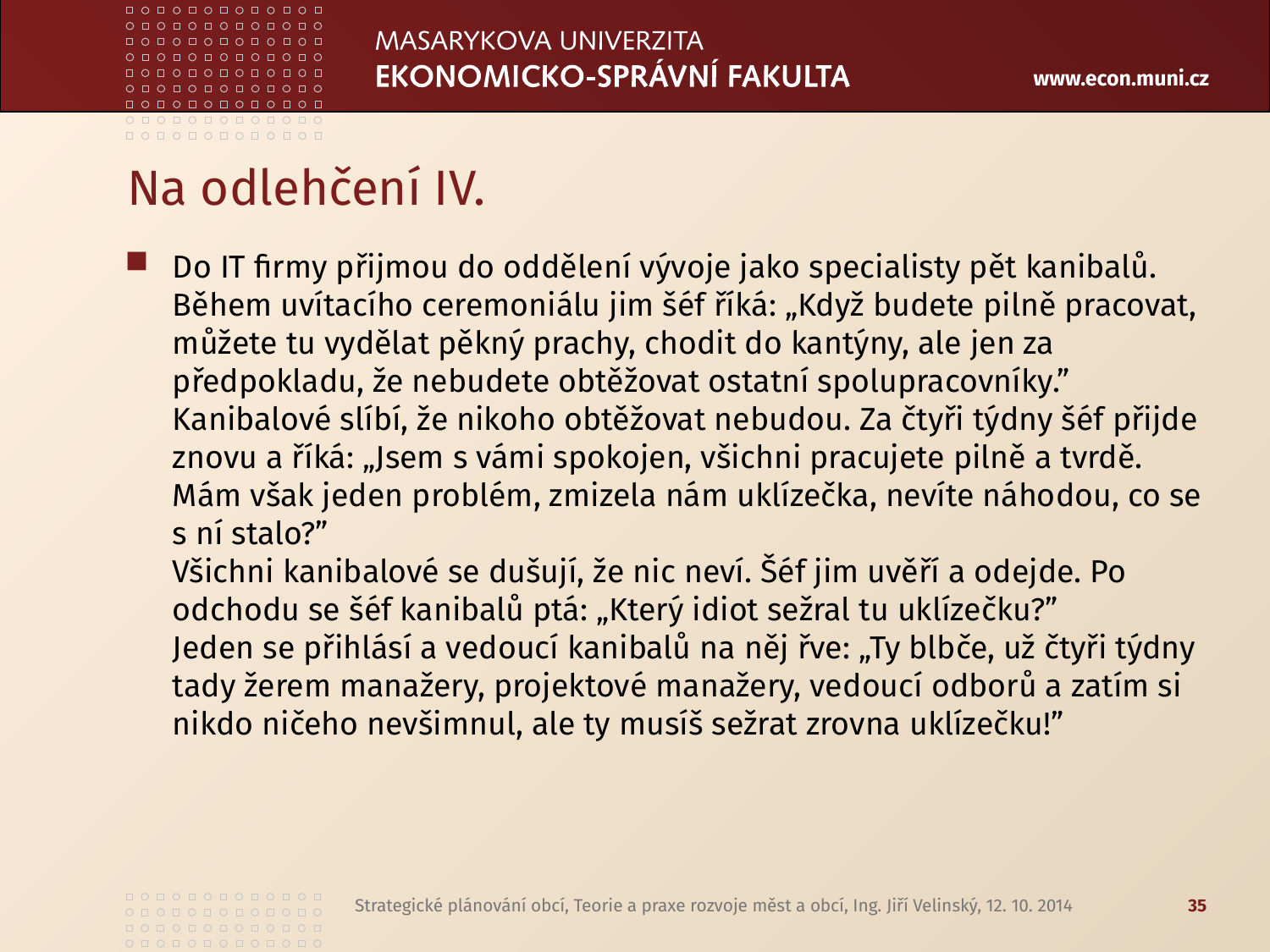

# Na odlehčení IV.
Do IT firmy přijmou do oddělení vývoje jako specialisty pět kanibalů. Během uvítacího ceremoniálu jim šéf říká: „Když budete pilně pracovat, můžete tu vydělat pěkný prachy, chodit do kantýny, ale jen za předpokladu, že nebudete obtěžovat ostatní spolupracovníky.”
Kanibalové slíbí, že nikoho obtěžovat nebudou. Za čtyři týdny šéf přijde znovu a říká: „Jsem s vámi spokojen, všichni pracujete pilně a tvrdě. Mám však jeden problém, zmizela nám uklízečka, nevíte náhodou, co se s ní stalo?”
Všichni kanibalové se dušují, že nic neví. Šéf jim uvěří a odejde. Po odchodu se šéf kanibalů ptá: „Který idiot sežral tu uklízečku?”
Jeden se přihlásí a vedoucí kanibalů na něj řve: „Ty blbče, už čtyři týdny tady žerem manažery, projektové manažery, vedoucí odborů a zatím si nikdo ničeho nevšimnul, ale ty musíš sežrat zrovna uklízečku!”
Strategické plánování obcí, Teorie a praxe rozvoje měst a obcí, Ing. Jiří Velinský, 12. 10. 2014
35